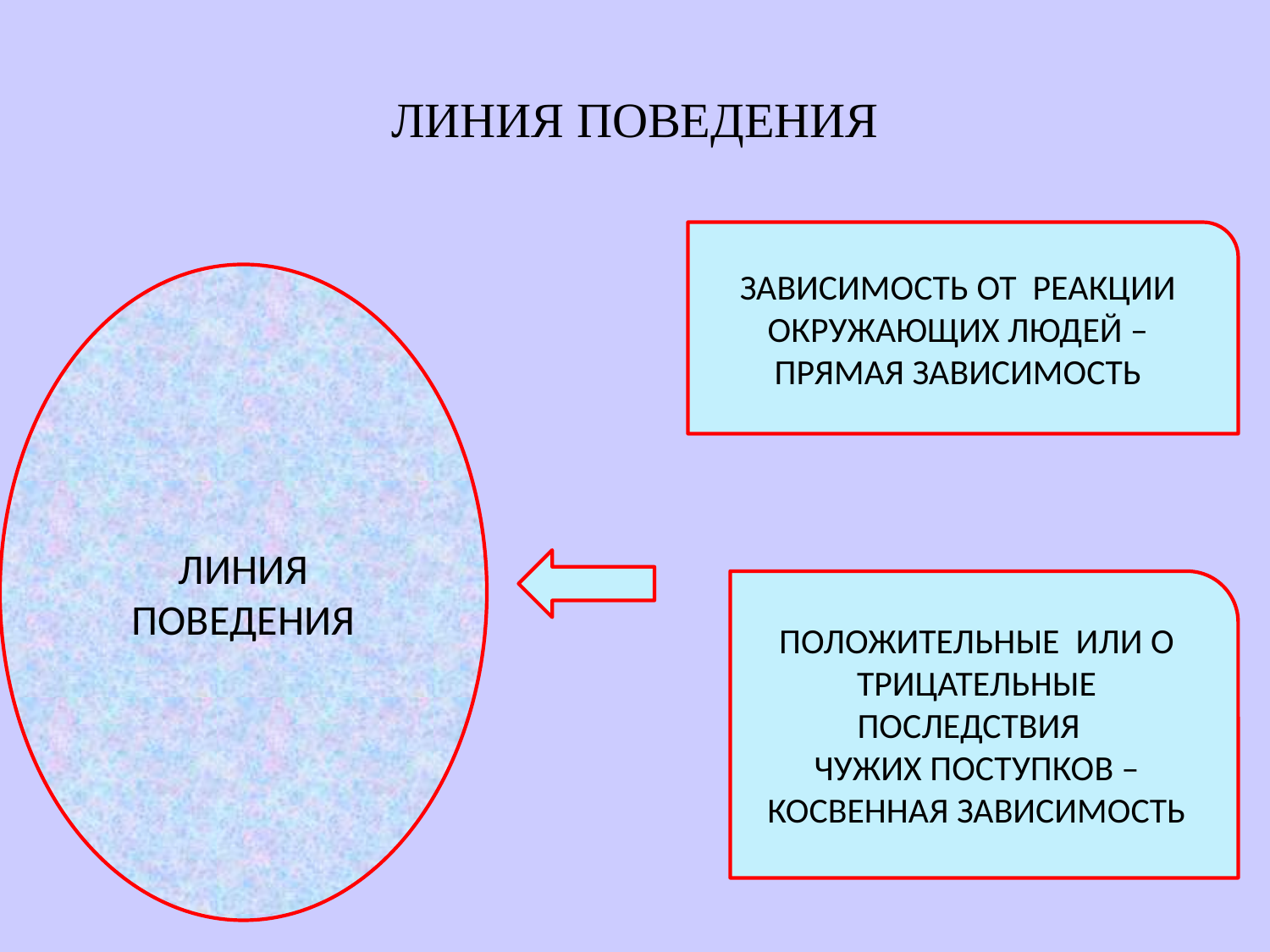

# ЛИНИЯ ПОВЕДЕНИЯ
ЗАВИСИМОСТЬ ОТ  РЕАКЦИИ ОКРУЖАЮЩИХ ЛЮДЕЙ – ПРЯМАЯ ЗАВИСИМОСТЬ
ЛИНИЯ ПОВЕДЕНИЯ

ПОЛОЖИТЕЛЬНЫЕ  ИЛИ О ТРИЦАТЕЛЬНЫЕ ПОСЛЕДСТВИЯ
ЧУЖИХ ПОСТУПКОВ – КОСВЕННАЯ ЗАВИСИМОСТЬ